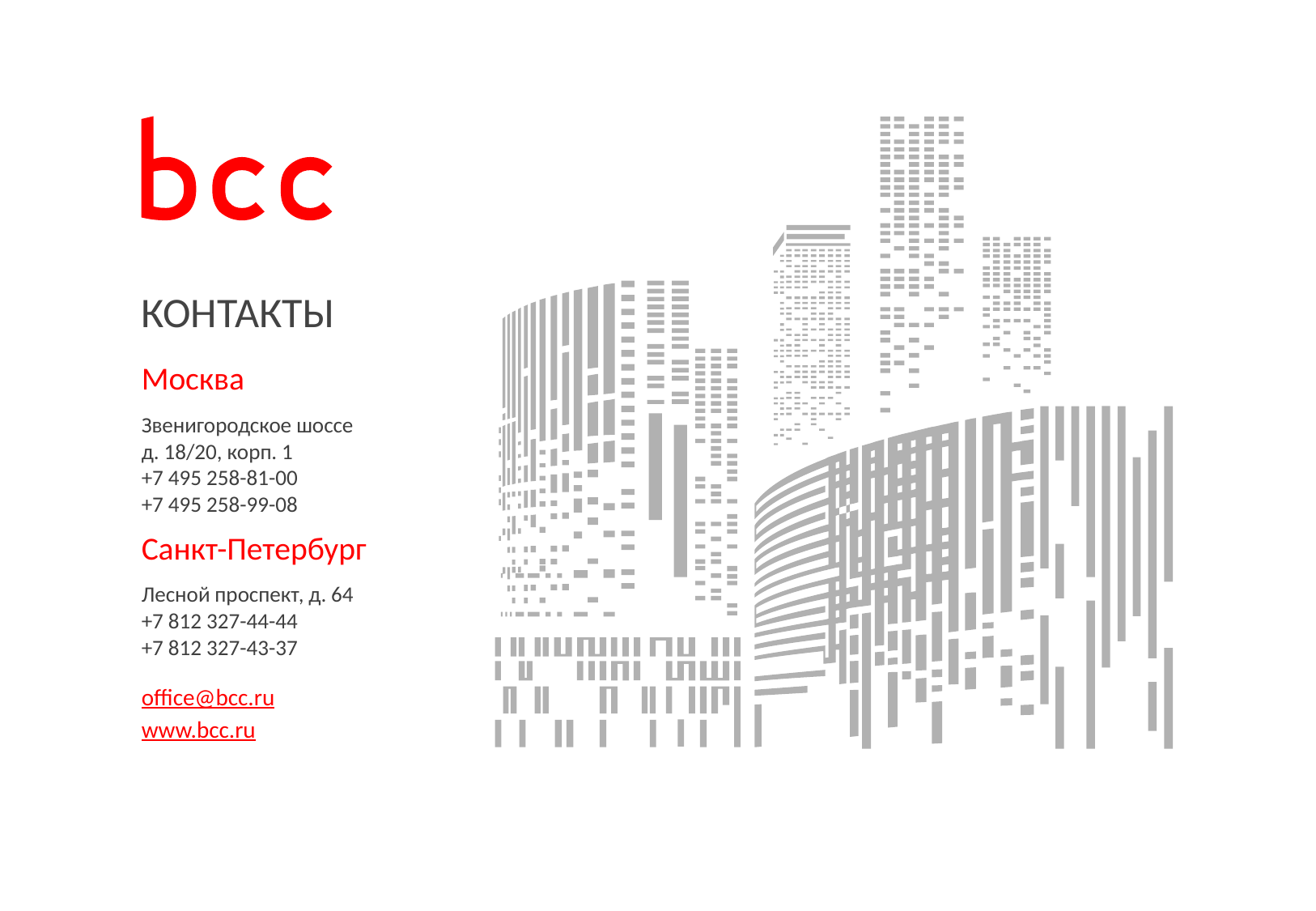

КОНТАКТЫ
Москва
Звенигородское шоссе
д. 18/20, корп. 1
+7 495 258-81-00
+7 495 258-99-08
Санкт-Петербург
Лесной проспект, д. 64
+7 812 327-44-44
+7 812 327-43-37

office@bcc.ru
www.bcc.ru